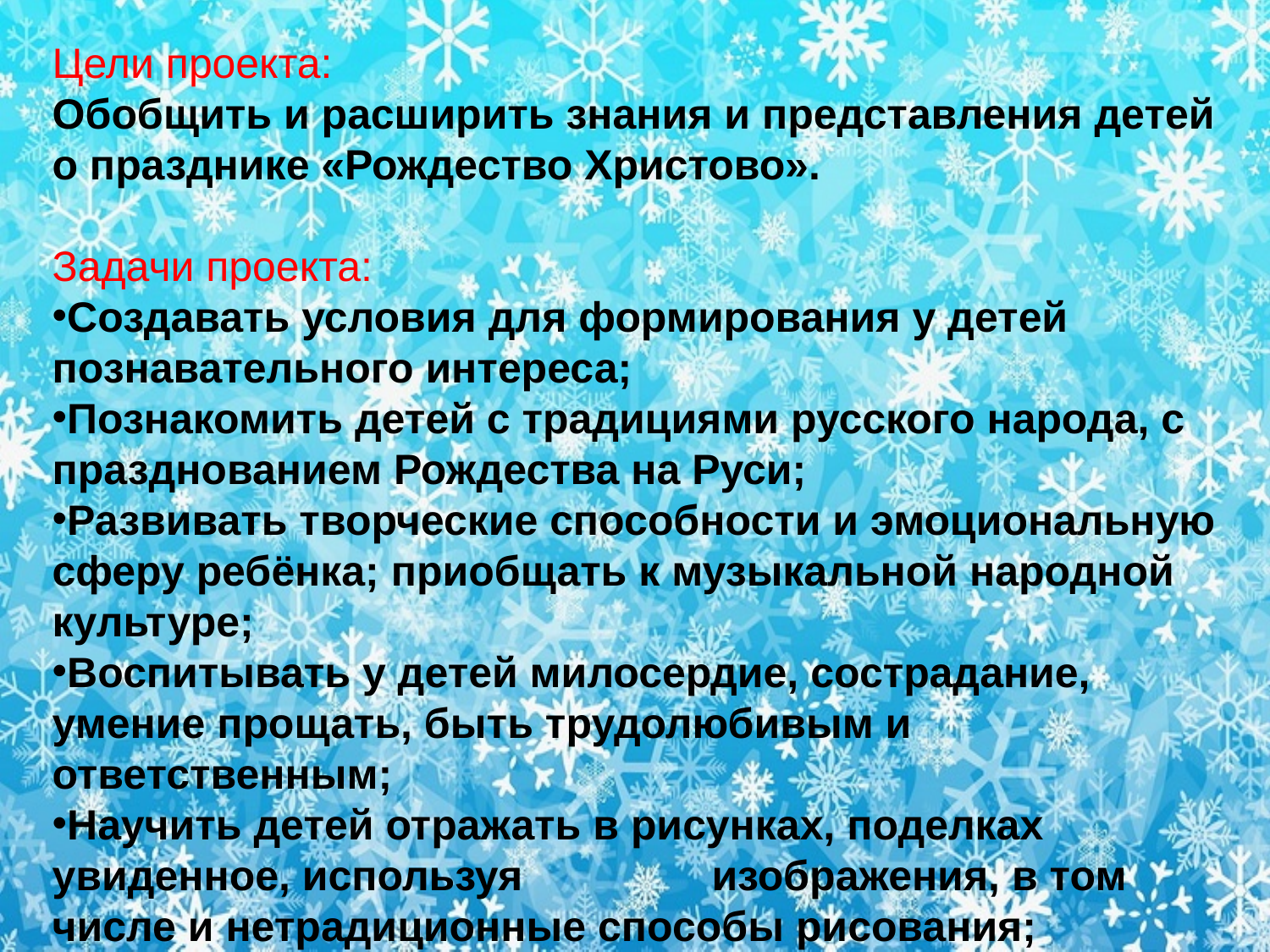

Цели проекта:
Обобщить и расширить знания и представления детей о празднике «Рождество Христово».

Задачи проекта:
Создавать условия для формирования у детей познавательного интереса;
Познакомить детей с традициями русского народа, с празднованием Рождества на Руси;
Развивать творческие способности и эмоциональную сферу ребёнка; приобщать к музыкальной народной культуре;
Воспитывать у детей милосердие, сострадание, умение прощать, быть трудолюбивым и ответственным;
Научить детей отражать в рисунках, поделках  увиденное, используя                изображения, в том числе и нетрадиционные способы рисования;
Формировать  стремление радовать всех своим трудом, развивать коммуникативные навыки у дошкольников.